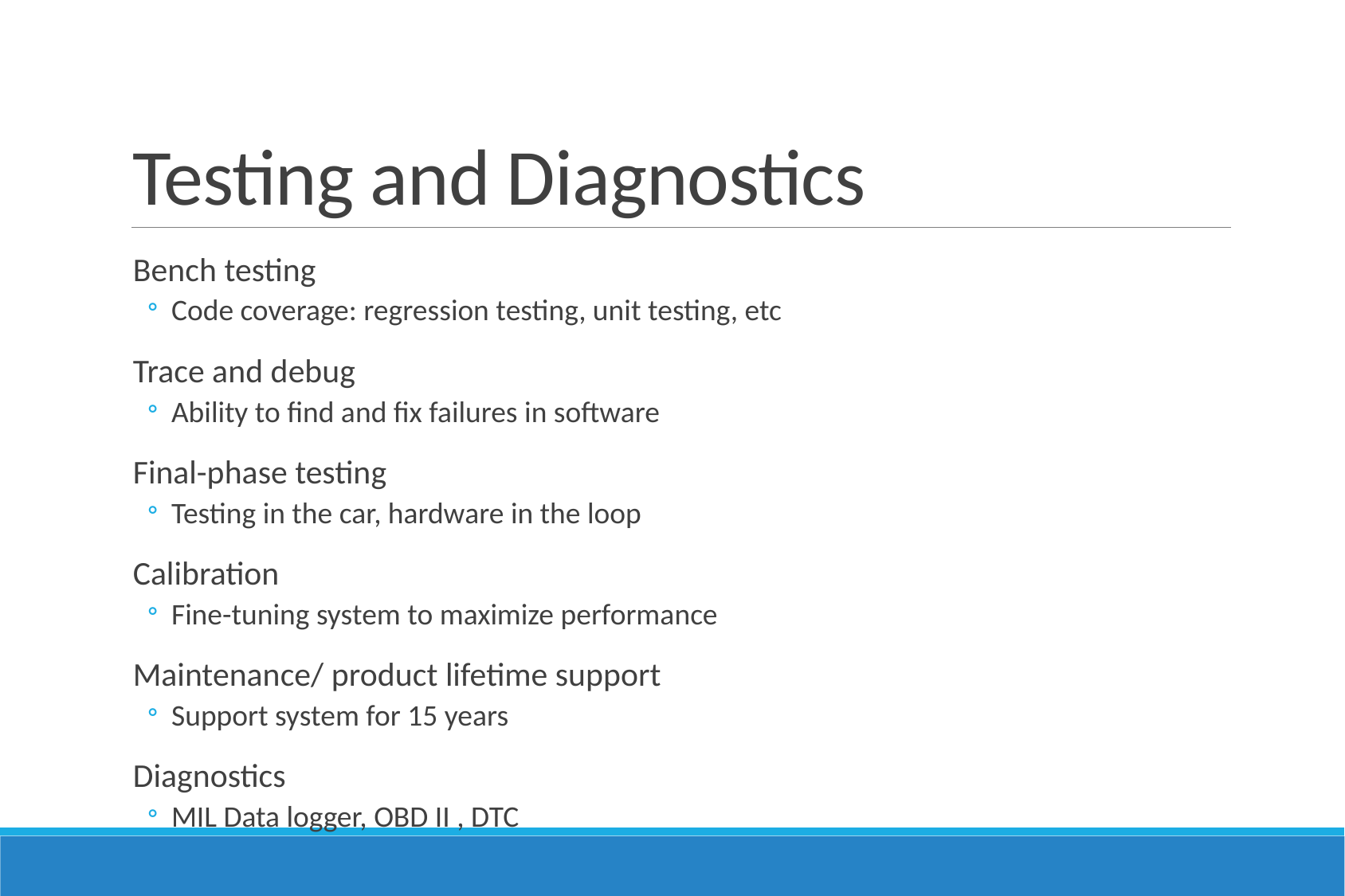

# Testing and Diagnostics
Bench testing
Code coverage: regression testing, unit testing, etc
Trace and debug
Ability to find and fix failures in software
Final-phase testing
Testing in the car, hardware in the loop
Calibration
Fine-tuning system to maximize performance
Maintenance/ product lifetime support
Support system for 15 years
Diagnostics
MIL Data logger, OBD II , DTC